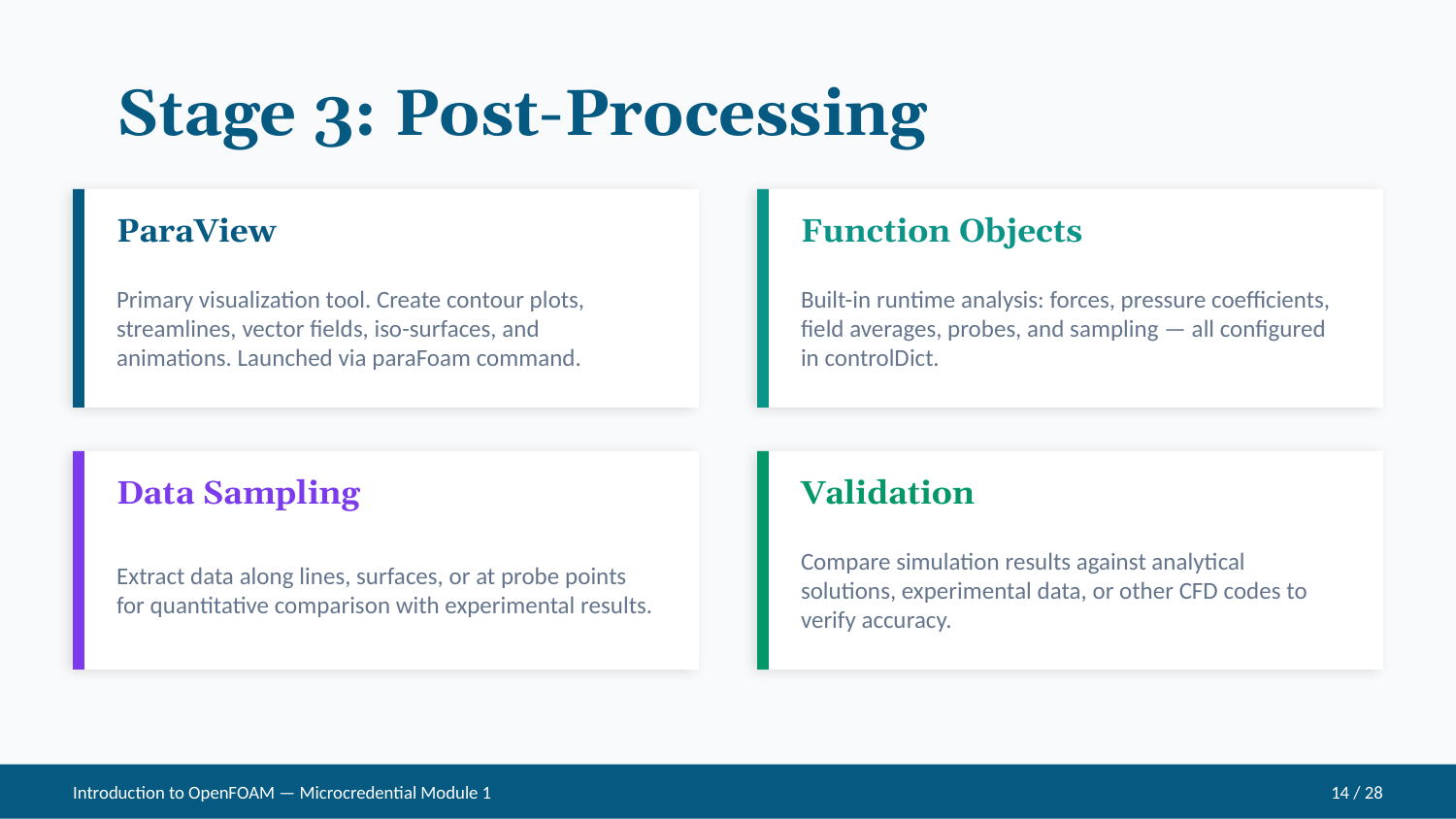

Stage 3: Post-Processing

ParaView
Function Objects
Primary visualization tool. Create contour plots, streamlines, vector fields, iso-surfaces, and animations. Launched via paraFoam command.
Built-in runtime analysis: forces, pressure coefficients, field averages, probes, and sampling — all configured in controlDict.

Data Sampling
Validation
Extract data along lines, surfaces, or at probe points for quantitative comparison with experimental results.
Compare simulation results against analytical solutions, experimental data, or other CFD codes to verify accuracy.

Introduction to OpenFOAM — Microcredential Module 1
14 / 28